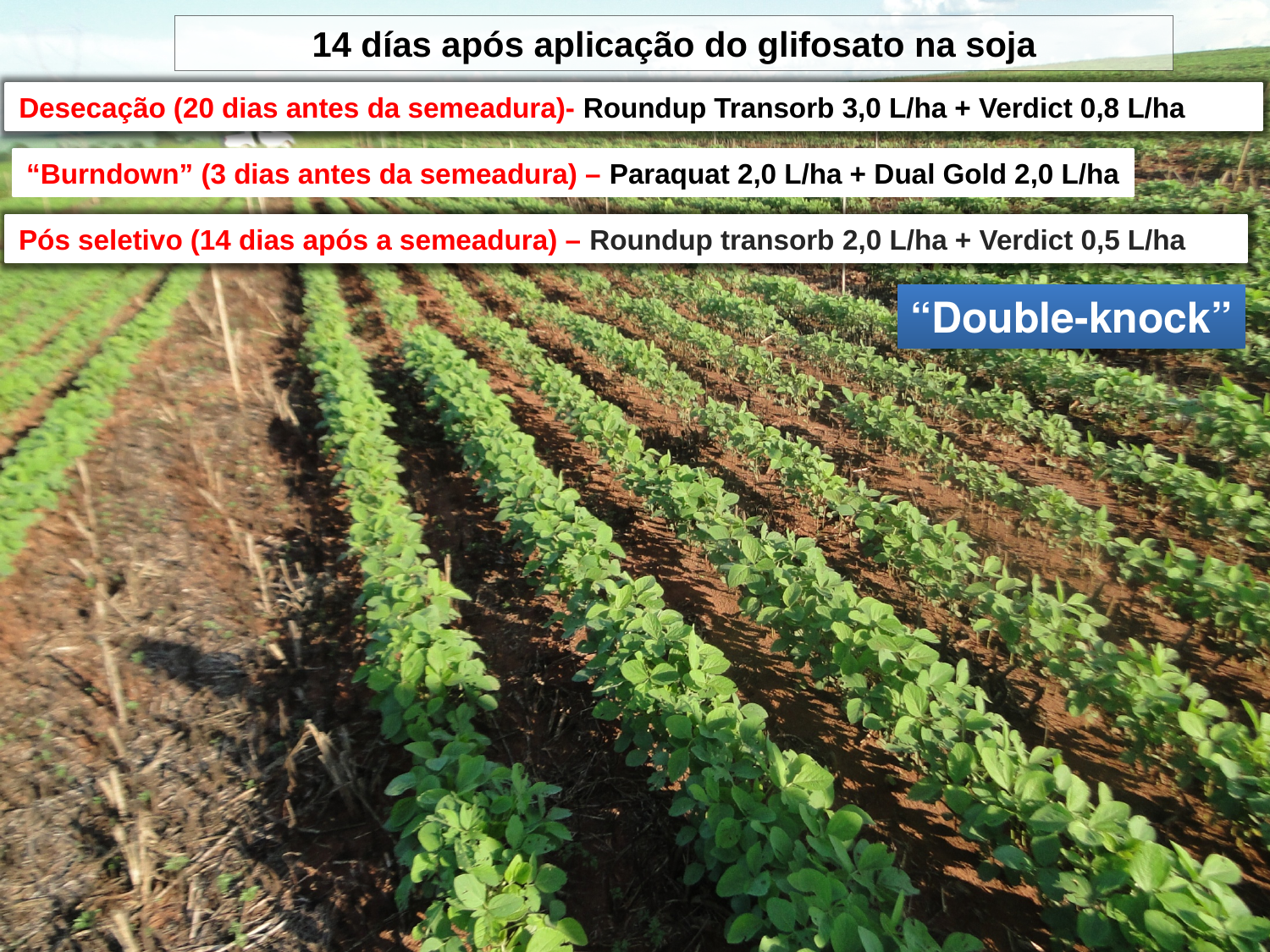

14 días após aplicação do glifosato na soja
Desecação (20 dias antes da semeadura)- Roundup Transorb 3,0 L/ha + Verdict 0,8 L/ha
“Burndown” (3 dias antes da semeadura) – Paraquat 2,0 L/ha + Dual Gold 2,0 L/ha
Pós seletivo (14 dias após a semeadura) – Roundup transorb 2,0 L/ha + Verdict 0,5 L/ha
“Double-knock”